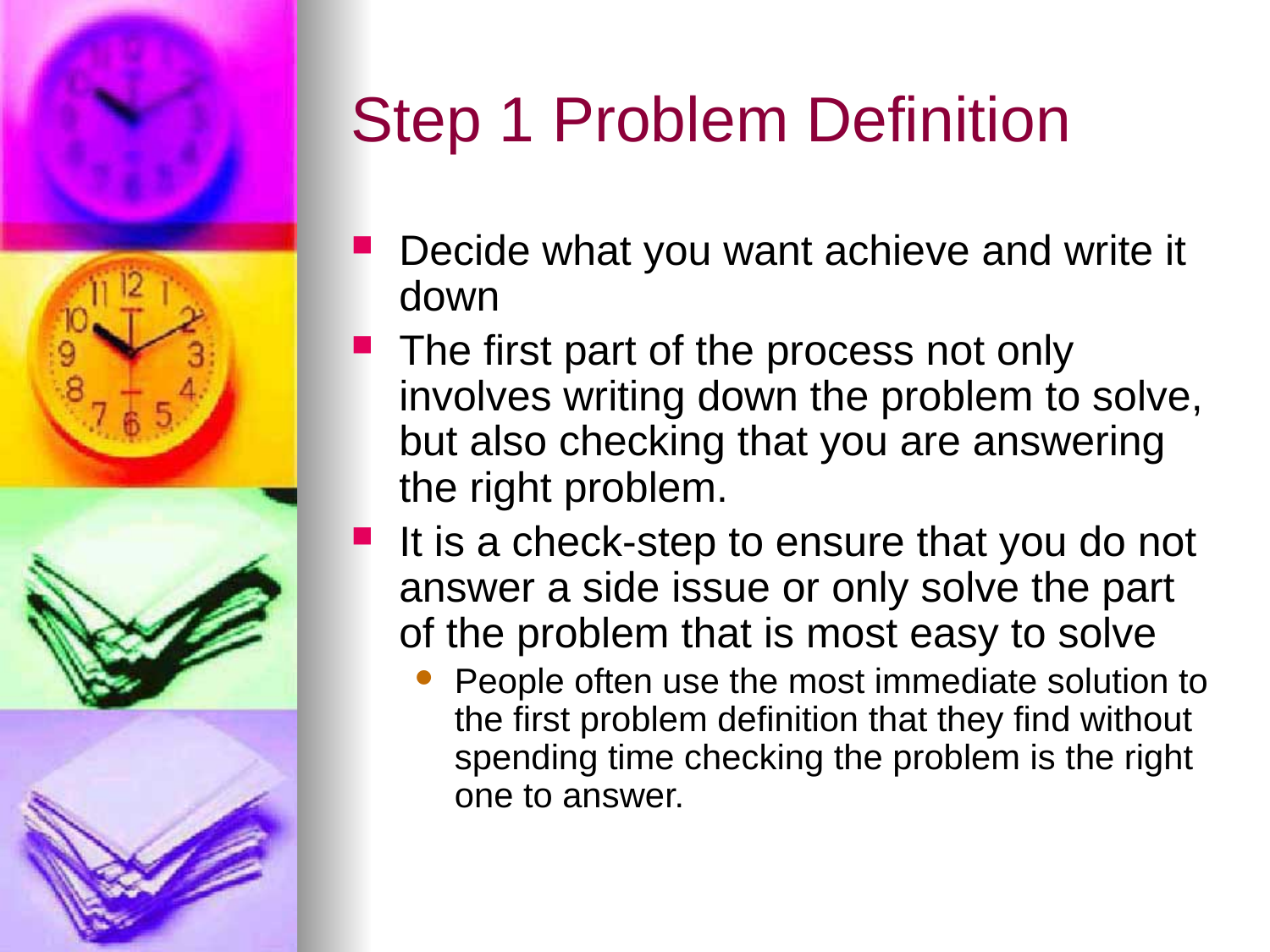

# Step 1 Problem Definition
Decide what you want achieve and write it down
The first part of the process not only involves writing down the problem to solve, but also checking that you are answering the right problem.
It is a check-step to ensure that you do not answer a side issue or only solve the part of the problem that is most easy to solve
People often use the most immediate solution to the first problem definition that they find without spending time checking the problem is the right one to answer.